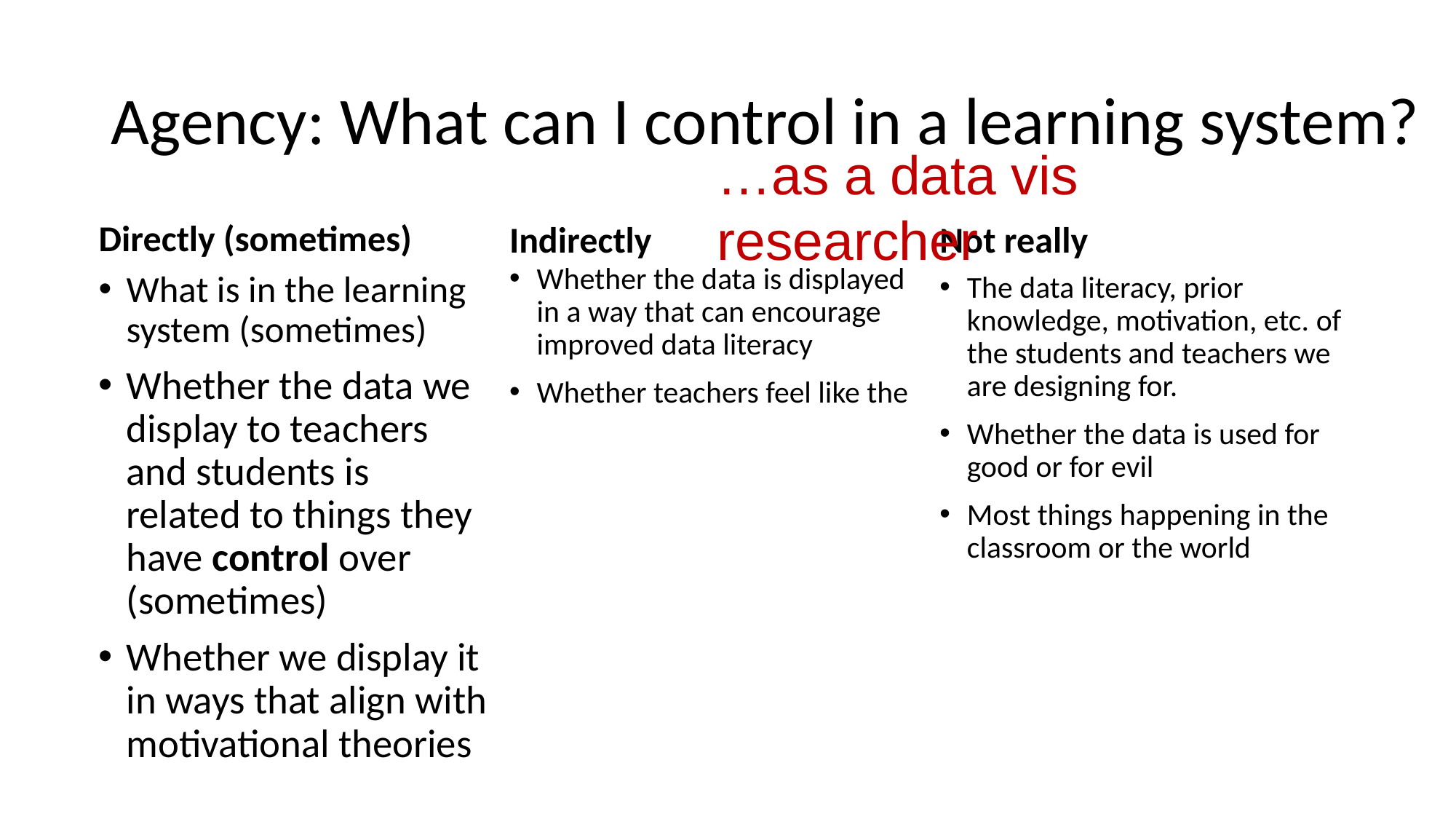

# Agency: What can I control in a learning system?
…as a data vis researcher
Directly (sometimes)
Indirectly
Not really
Whether the data is displayed in a way that can encourage improved data literacy
Whether teachers feel like the

What is in the learning system (sometimes)
Whether the data we display to teachers and students is related to things they have control over (sometimes)
Whether we display it in ways that align with motivational theories

The data literacy, prior knowledge, motivation, etc. of the students and teachers we are designing for.
Whether the data is used for good or for evil
Most things happening in the classroom or the world